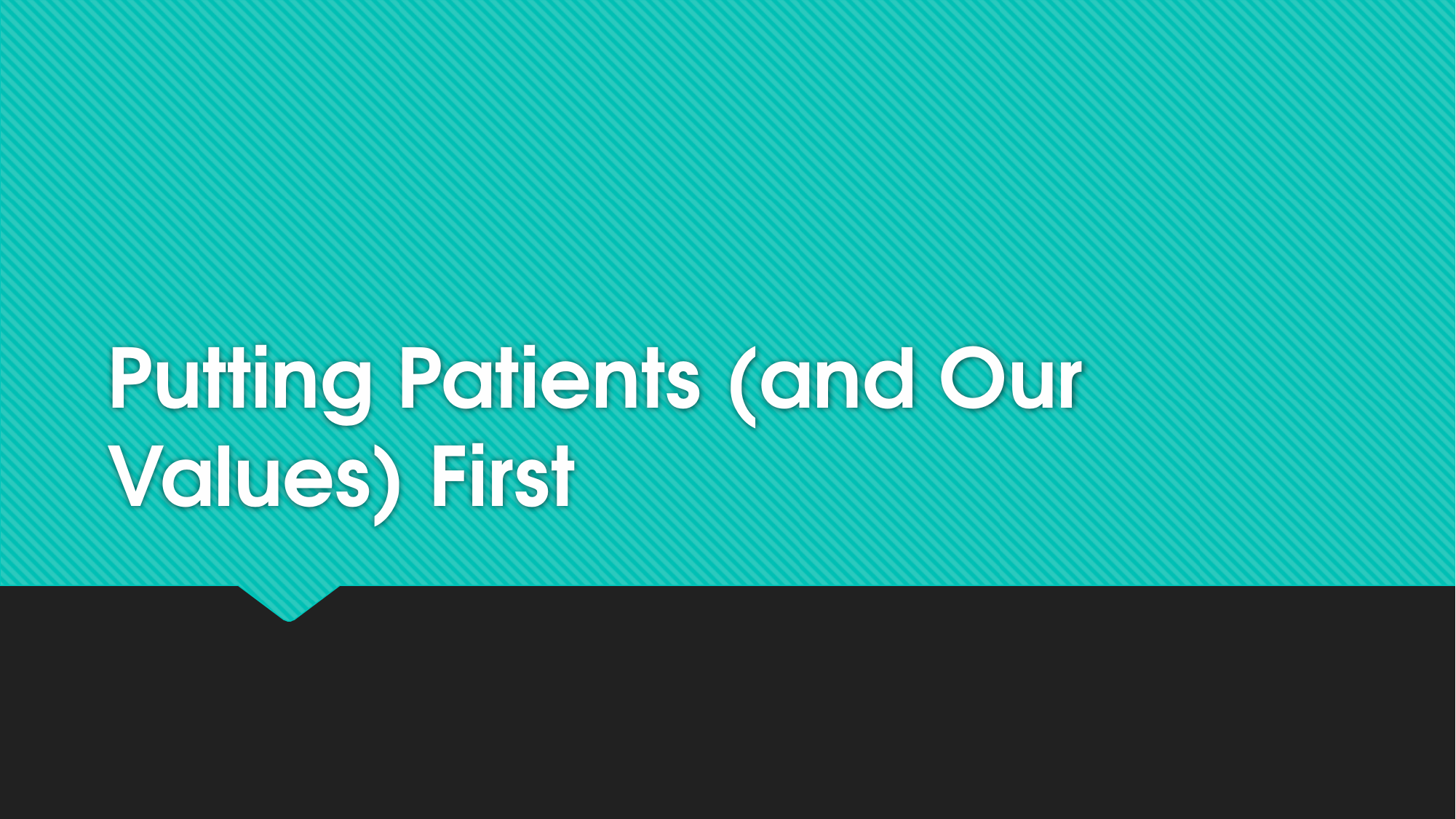

# Putting Patients (and Our Values) First